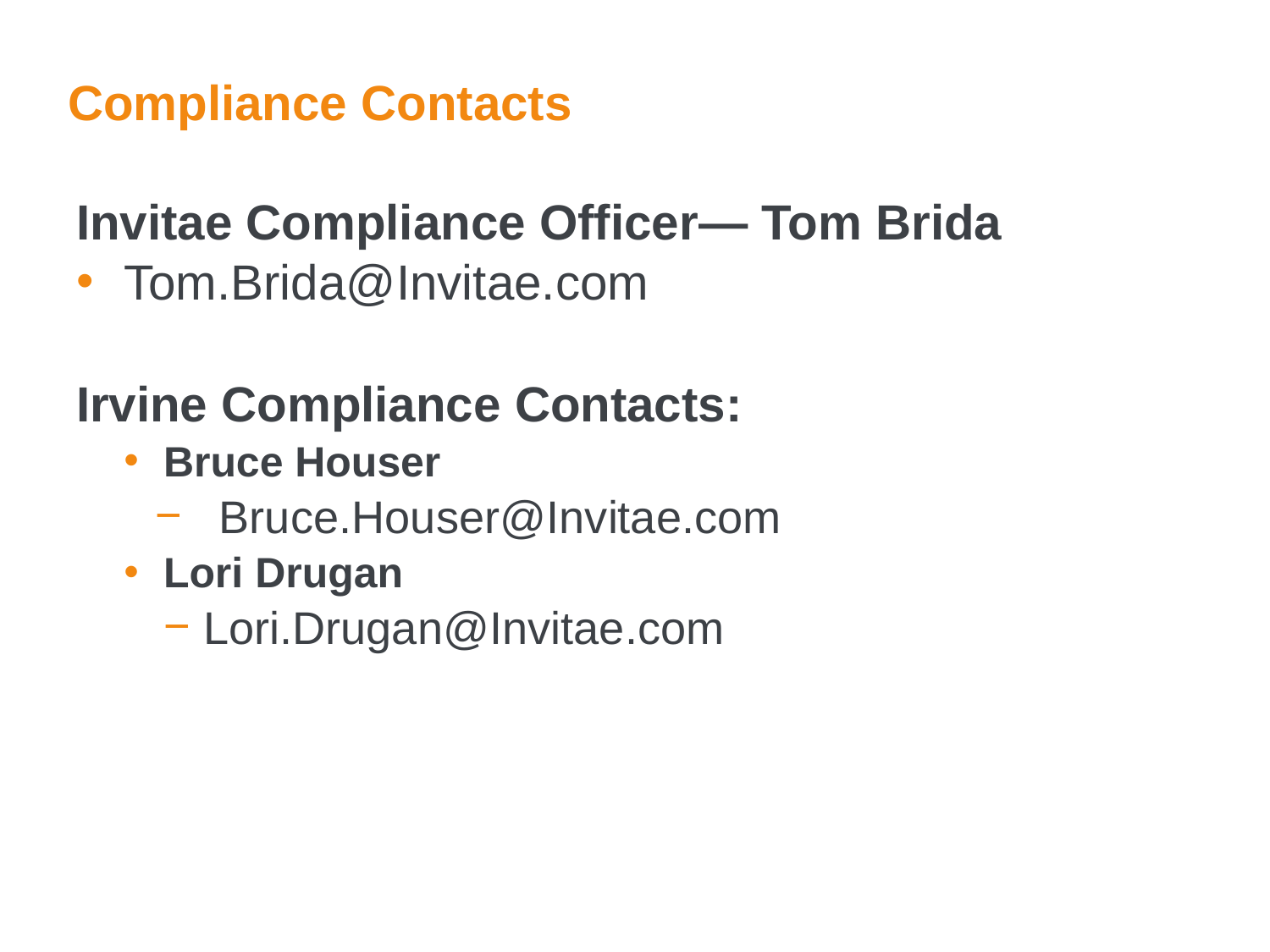

# Compliance Contacts
Invitae Compliance Officer— Tom Brida
Tom.Brida@Invitae.com

Irvine Compliance Contacts:
Bruce Houser
Bruce.Houser@Invitae.com
Lori Drugan
Lori.Drugan@Invitae.com